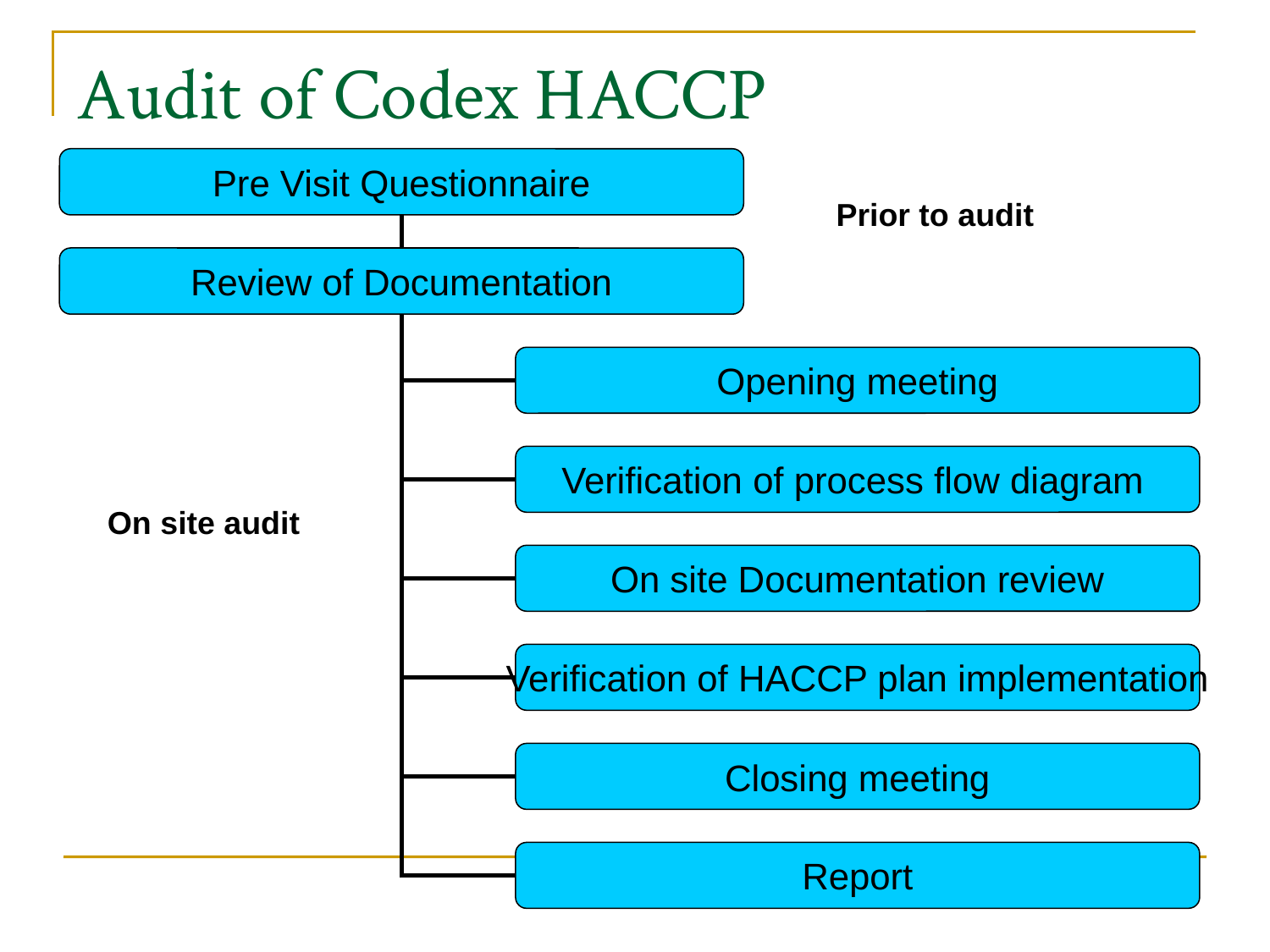

# Audit of Codex HACCP
Pre Visit Questionnaire
Prior to audit
Review of Documentation
Opening meeting
Verification of process flow diagram
On site Documentation review
Verification of HACCP plan implementation
Closing meeting
Report
On site audit